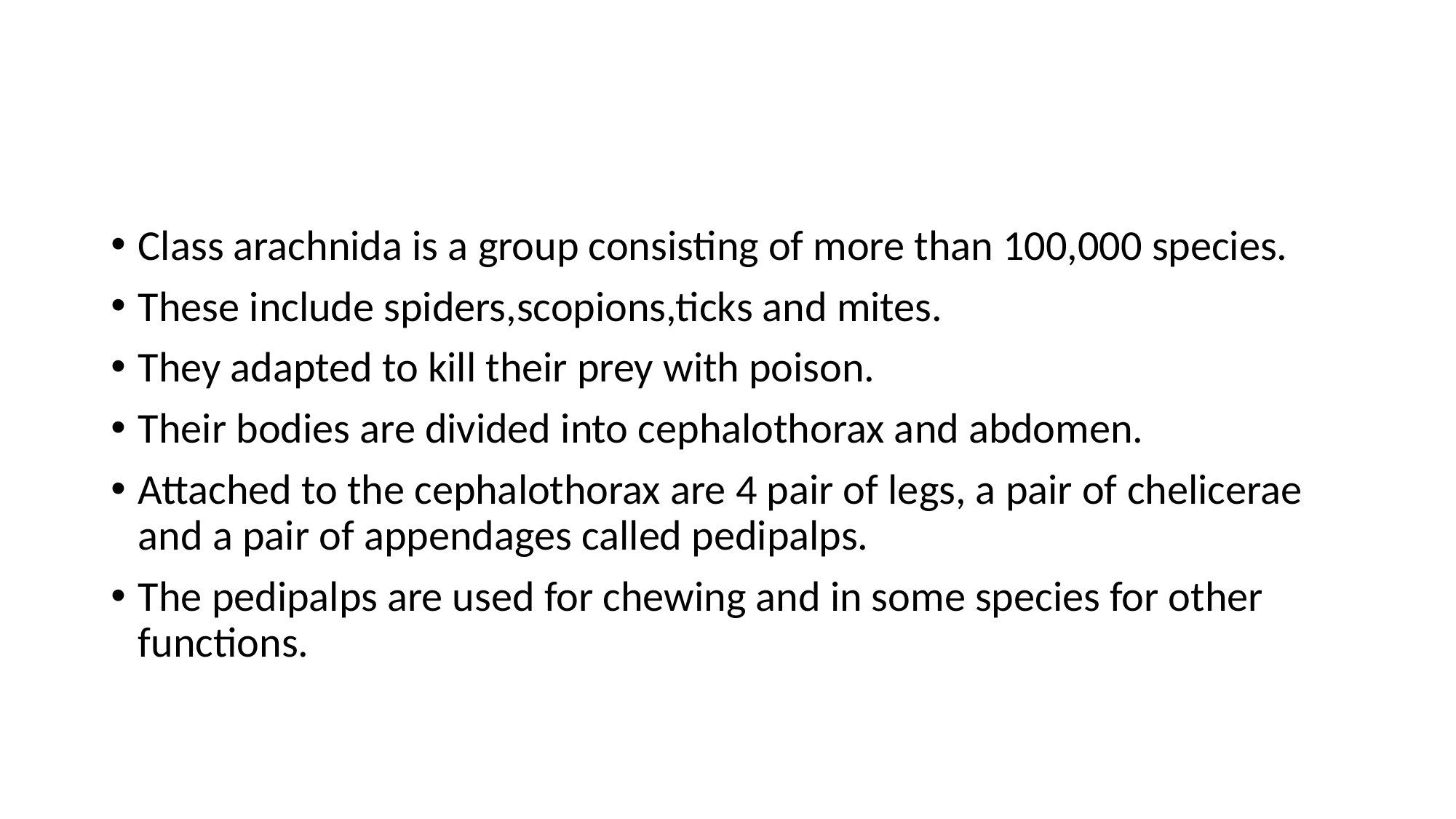

Class arachnida is a group consisting of more than 100,000 species.
These include spiders,scopions,ticks and mites.
They adapted to kill their prey with poison.
Their bodies are divided into cephalothorax and abdomen.
Attached to the cephalothorax are 4 pair of legs, a pair of chelicerae and a pair of appendages called pedipalps.
The pedipalps are used for chewing and in some species for other functions.